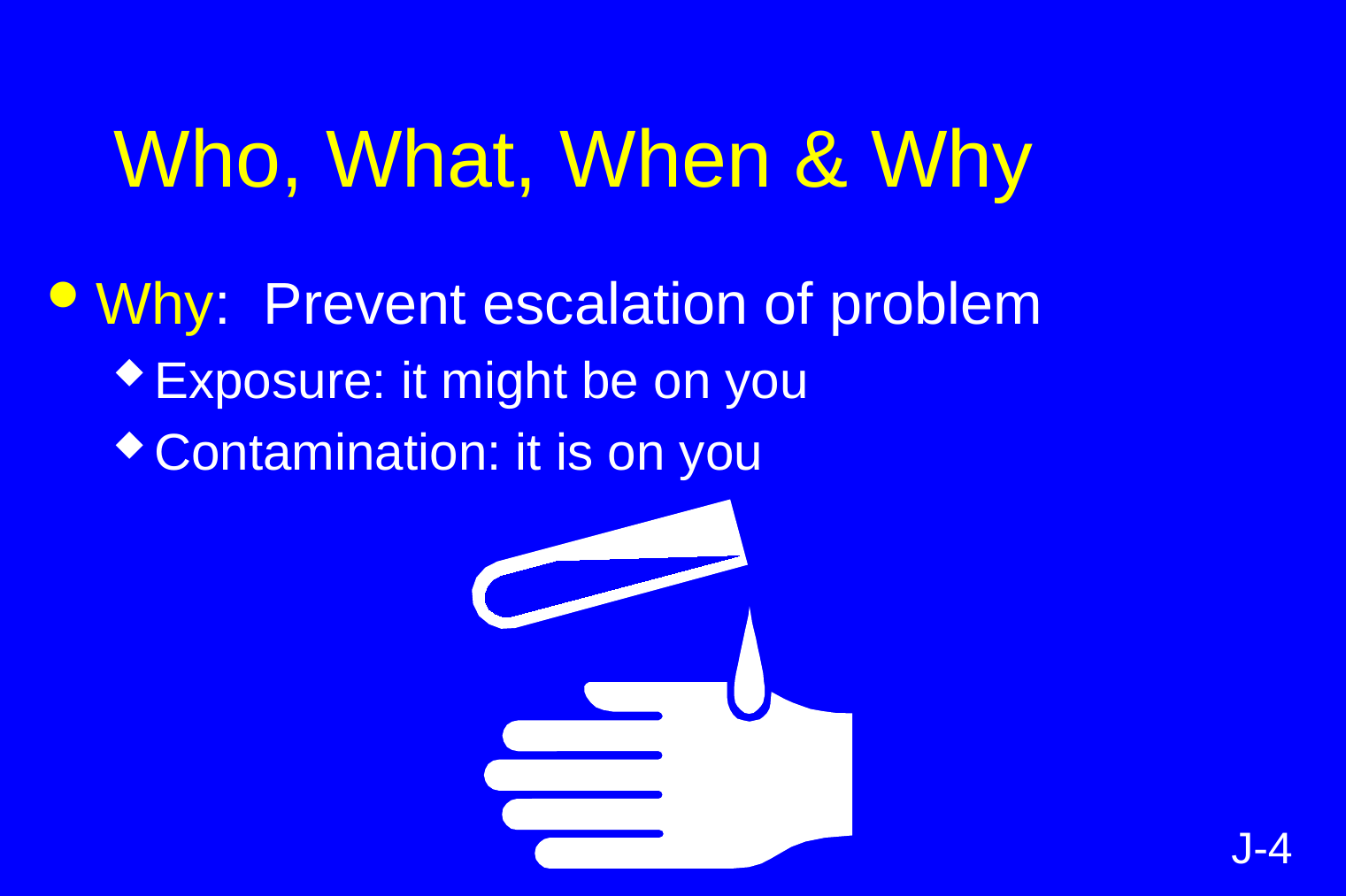

# Who, What, When & Why
Why:  Prevent escalation of problem
Exposure: it might be on you
Contamination: it is on you

J-4